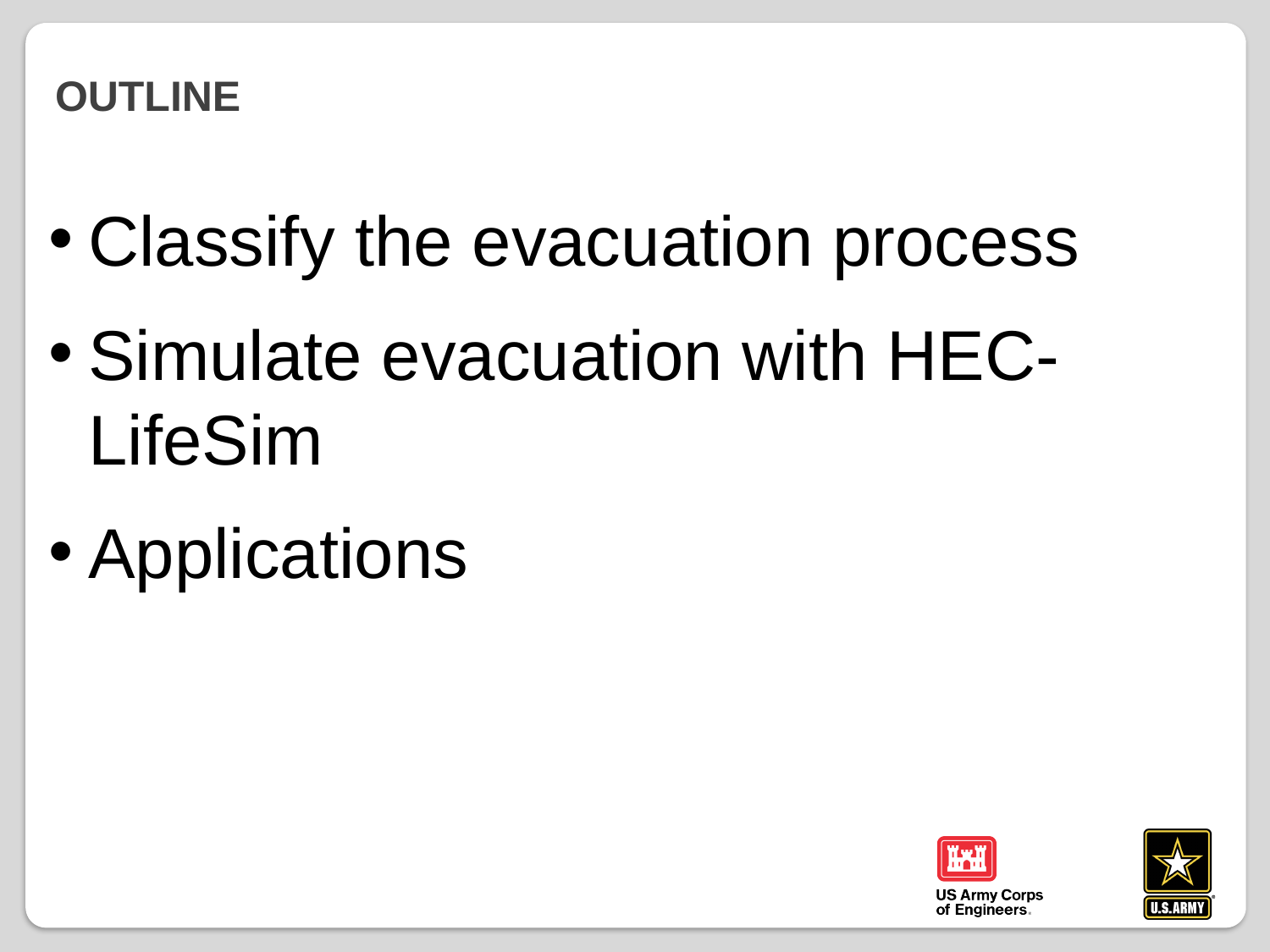

# outline
Classify the evacuation process

Simulate evacuation with HEC-LifeSim

Applications